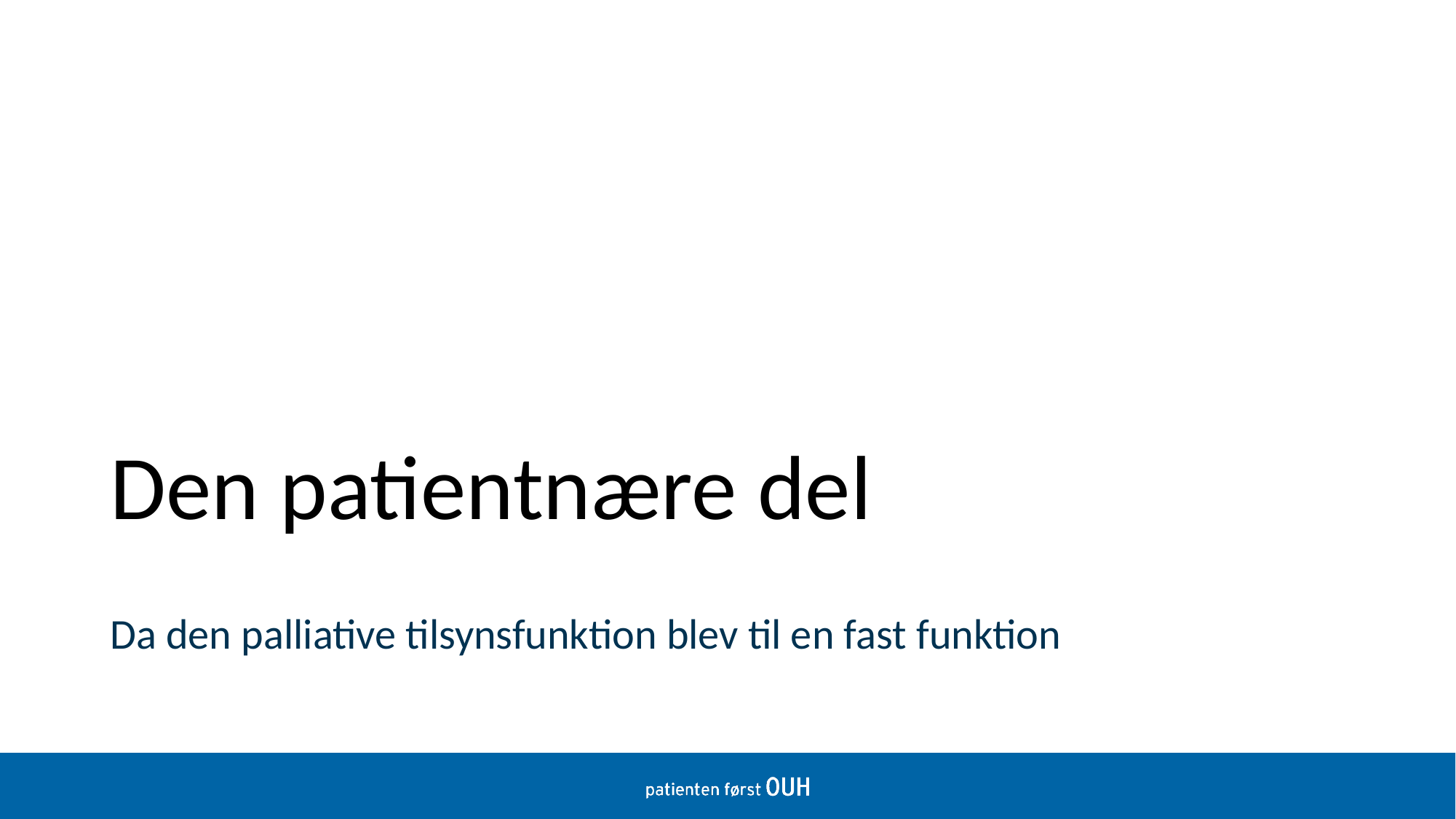

# Den patientnære del
Da den palliative tilsynsfunktion blev til en fast funktion